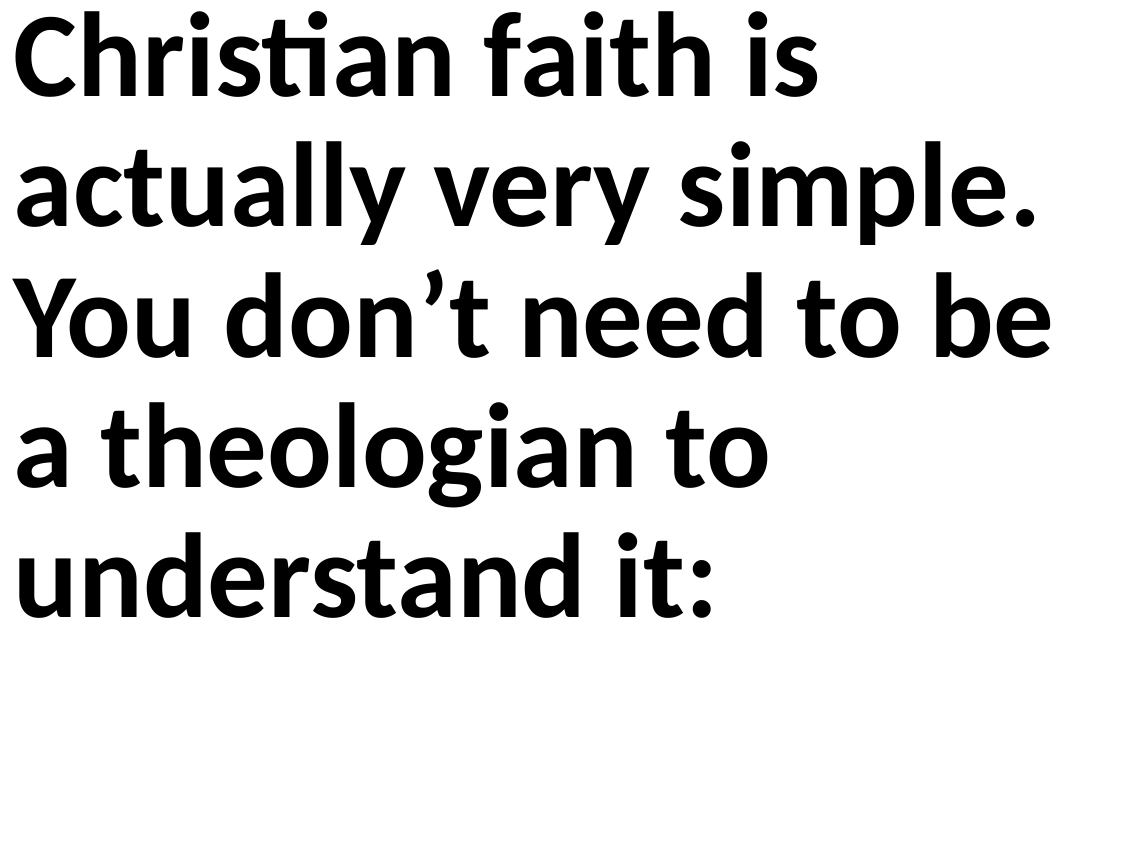

Christian faith is actually very simple.  You don’t need to be a theologian to understand it: